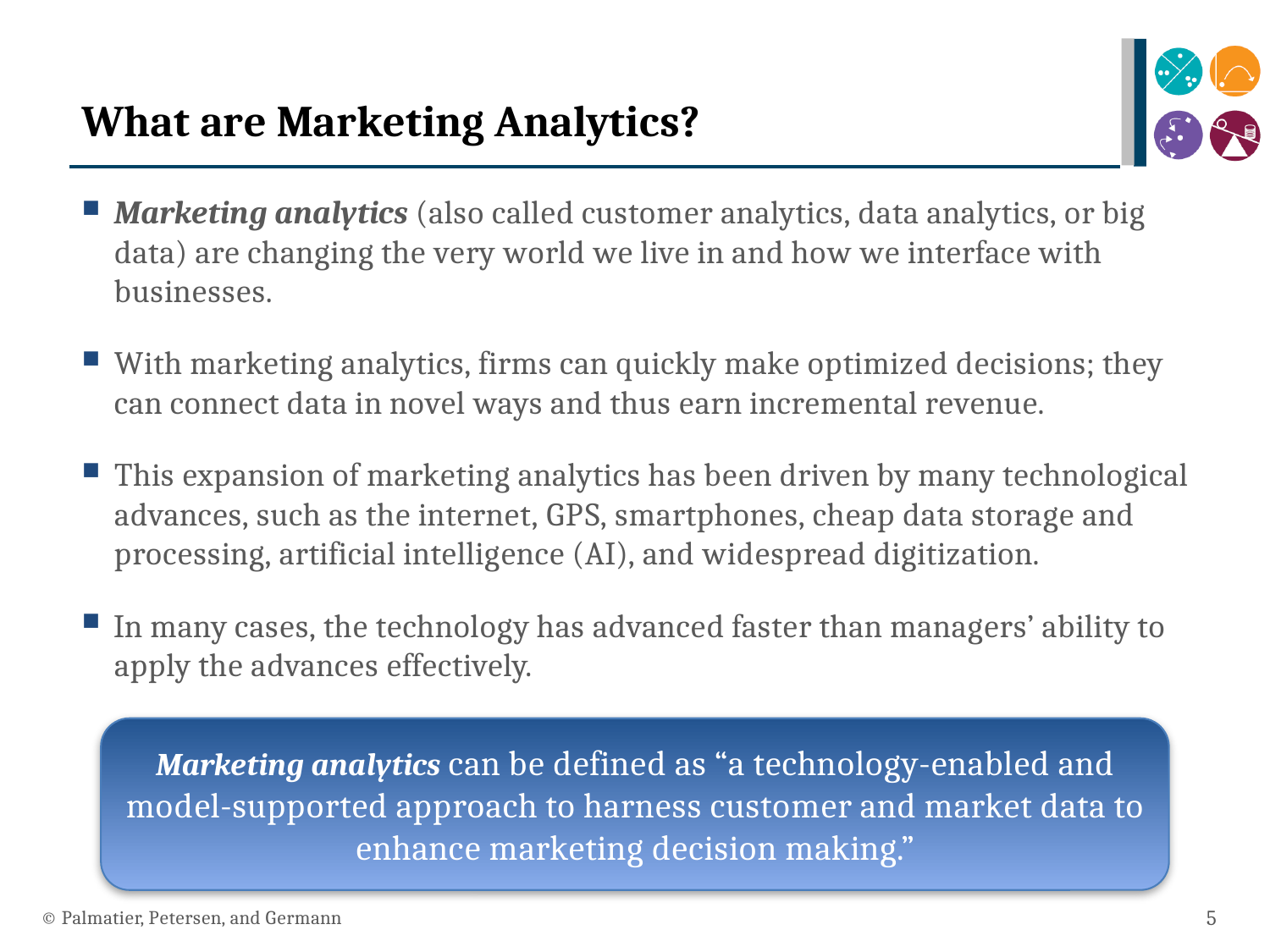

# What are Marketing Analytics?
Marketing analytics (also called customer analytics, data analytics, or big data) are changing the very world we live in and how we interface with businesses.
With marketing analytics, firms can quickly make optimized decisions; they can connect data in novel ways and thus earn incremental revenue.
This expansion of marketing analytics has been driven by many technological advances, such as the internet, GPS, smartphones, cheap data storage and processing, artificial intelligence (AI), and widespread digitization.
In many cases, the technology has advanced faster than managers’ ability to apply the advances effectively.
Marketing analytics can be defined as “a technology-enabled and model-supported approach to harness customer and market data to enhance marketing decision making.”
© Palmatier, Petersen, and Germann
5